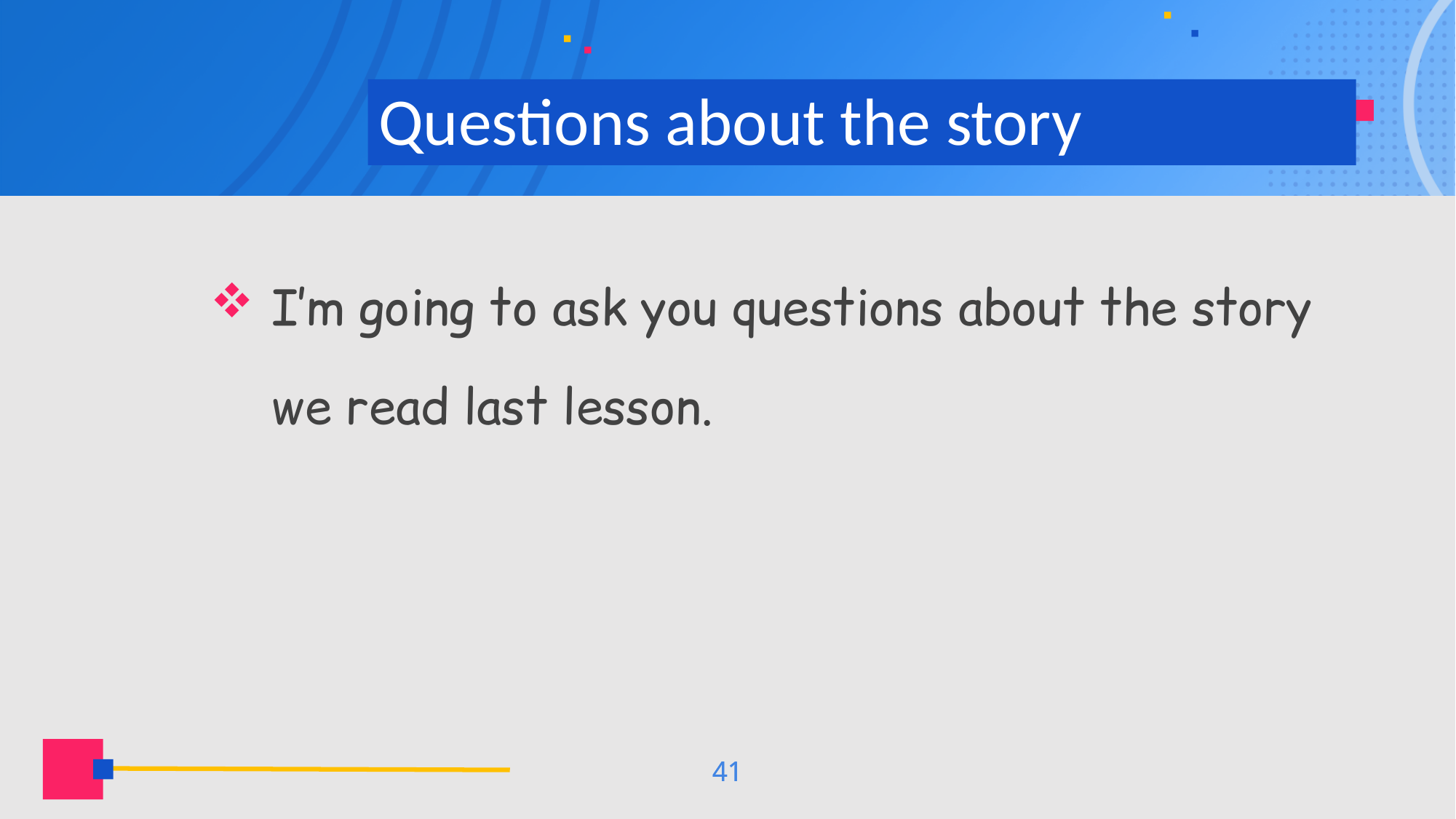

# Questions about the story
I’m going to ask you questions about the story we read last lesson.